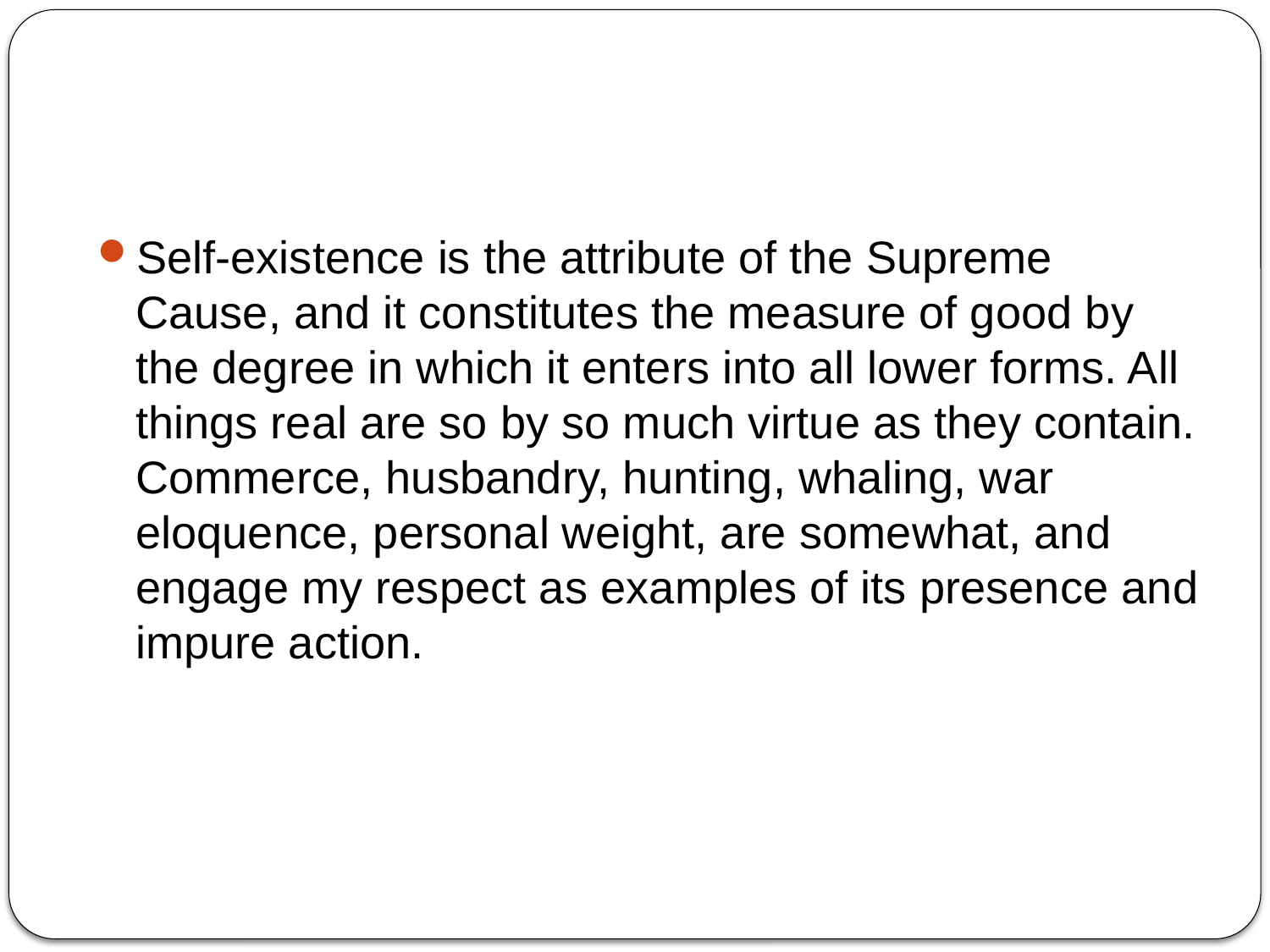

#
Self-existence is the attribute of the Supreme Cause, and it constitutes the measure of good by the degree in which it enters into all lower forms. All things real are so by so much virtue as they contain. Commerce, husbandry, hunting, whaling, war eloquence, personal weight, are somewhat, and engage my respect as examples of its presence and impure action.